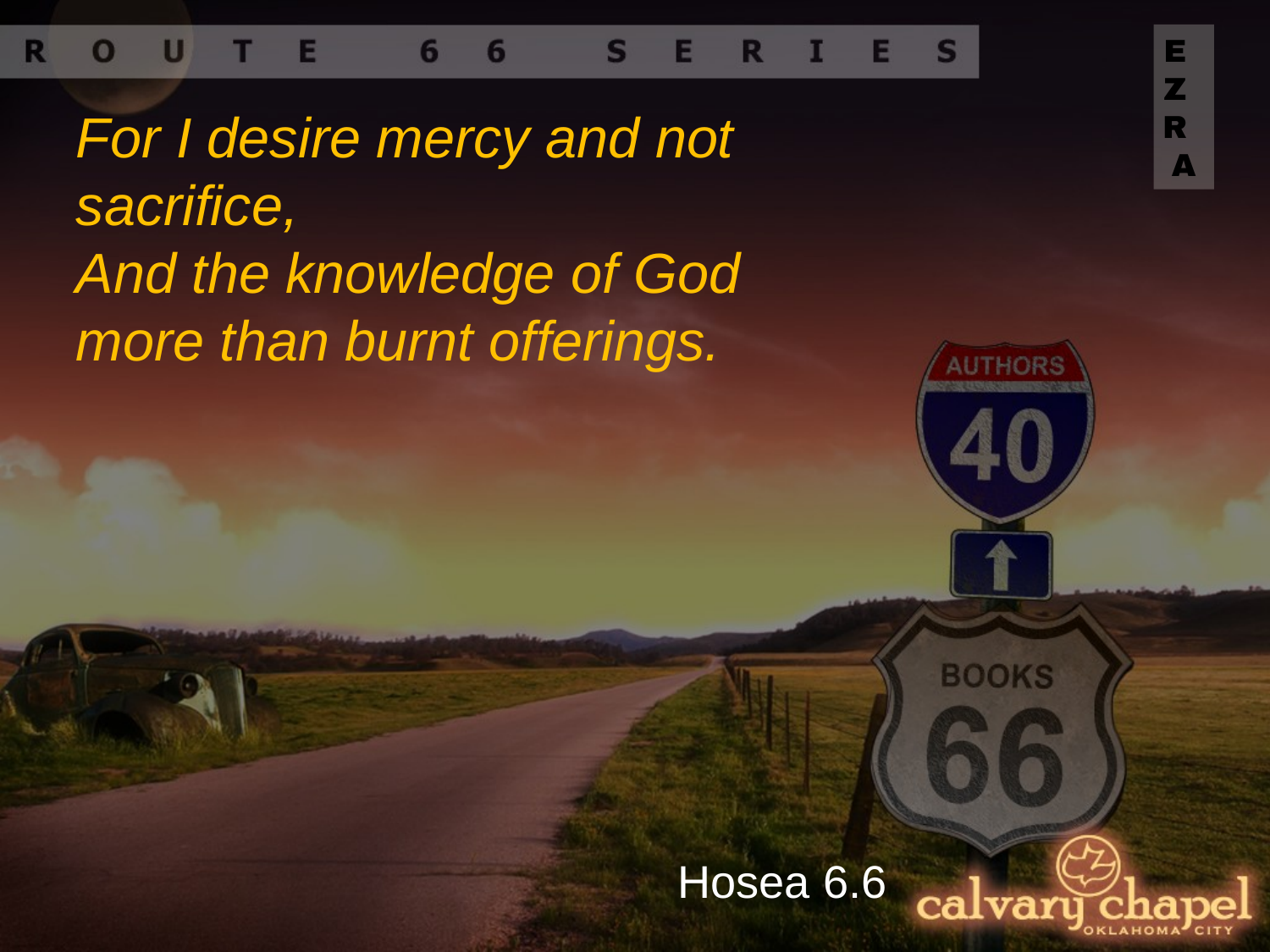

EZRA
For I desire mercy and not sacrifice,
And the knowledge of God more than burnt offerings.
Hosea 6.6